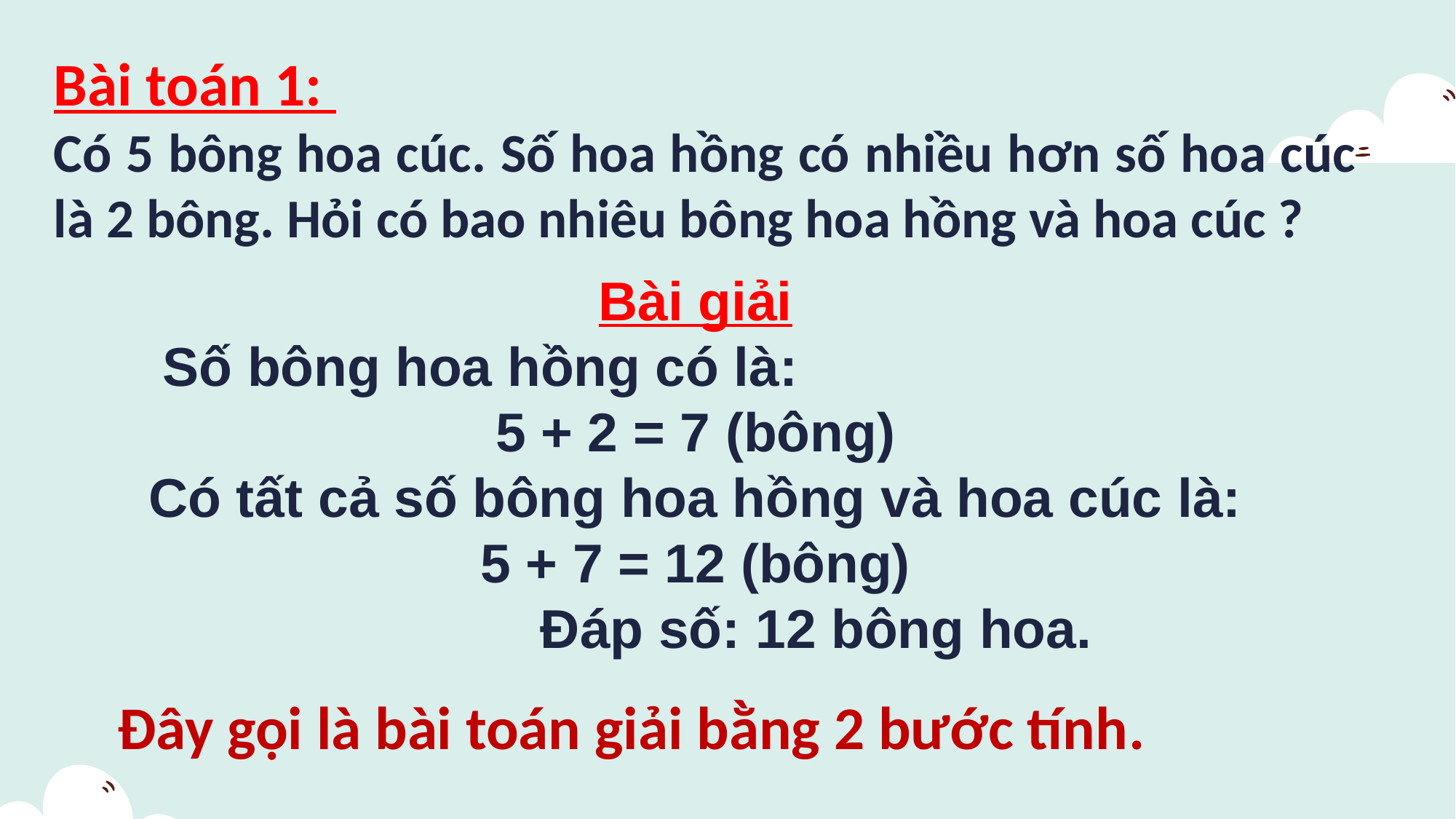

# Bài toán 1:
Có 5 bông hoa cúc. Số hoa hồng có nhiều hơn số hoa cúc là 2 bông. Hỏi có bao nhiêu bông hoa hồng và hoa cúc ?
Bài giải
   Số bông hoa hồng có là:
5 + 2 = 7 (bông)
Có tất cả số bông hoa hồng và hoa cúc là:
5 + 7 = 12 (bông)
                Đáp số: 12 bông hoa.

Đây gọi là bài toán giải bằng 2 bước tính.